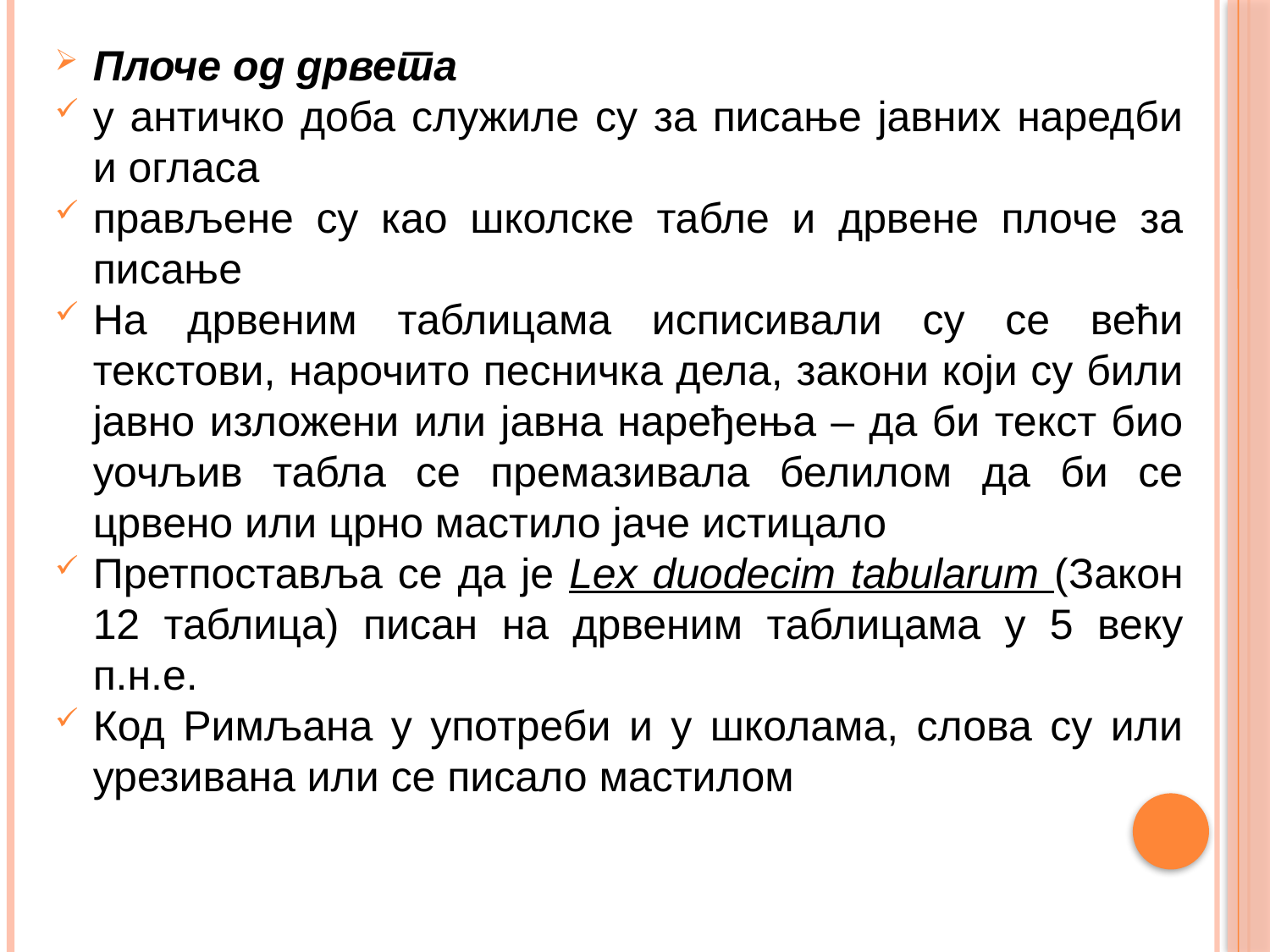

Плоче од дрвета
у античко доба служиле су за писање јавних наредби и огласа
прављене су као школске табле и дрвене плоче за писање
На дрвеним таблицама исписивали су се већи текстови, нарочито песничка дела, закони који су били јавно изложени или јавна наређења – да би текст био уочљив табла се премазивала белилом да би се црвено или црно мастило јаче истицало
Претпоставља се да је Lex duodecim tabularum (Закон 12 таблица) писан на дрвеним таблицама у 5 веку п.н.е.
Код Римљана у употреби и у школама, слова су или урезивана или се писало мастилом